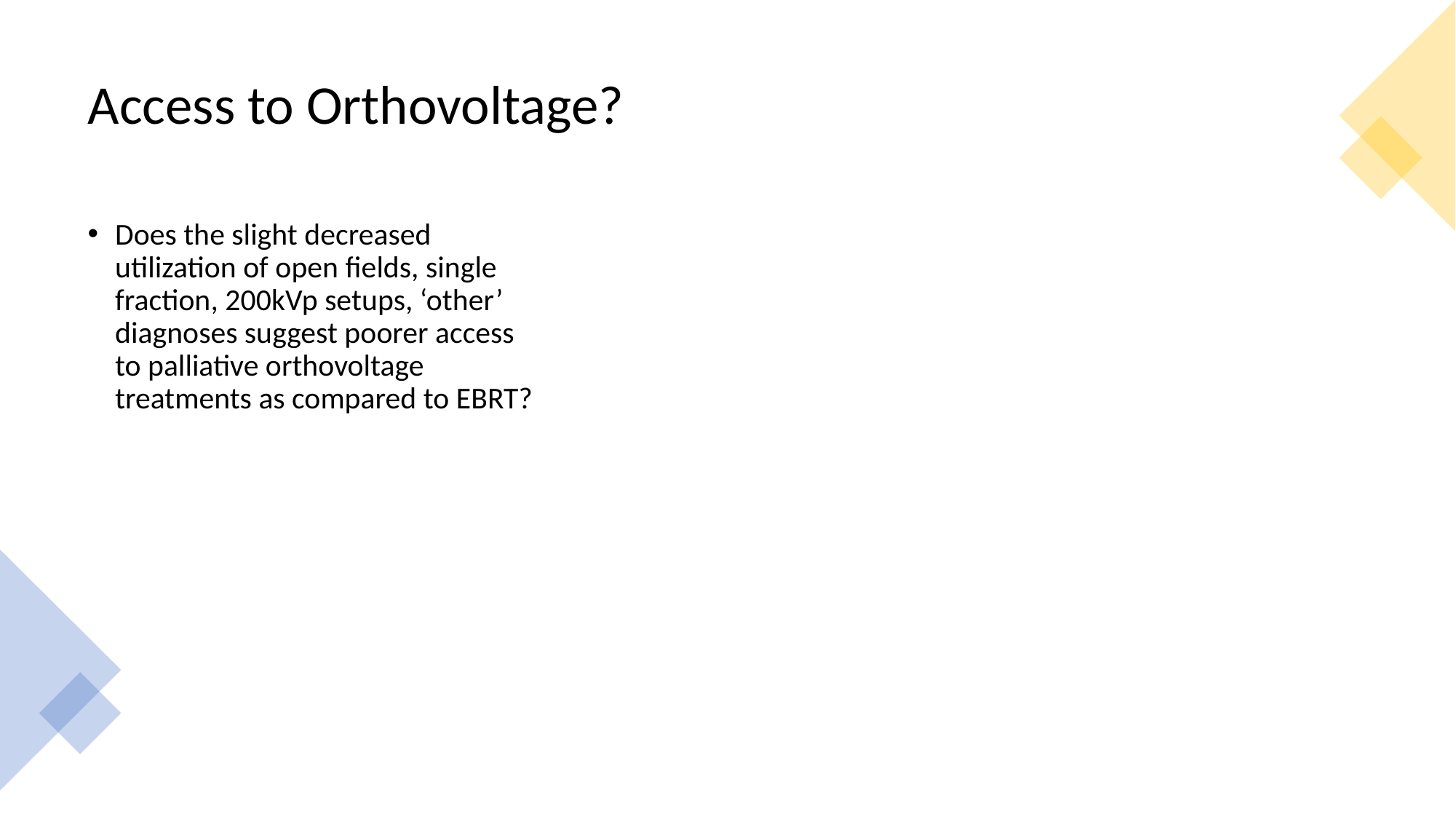

# Access to Orthovoltage?
Does the slight decreased utilization of open fields, single fraction, 200kVp setups, ‘other’ diagnoses suggest poorer access to palliative orthovoltage treatments as compared to EBRT?